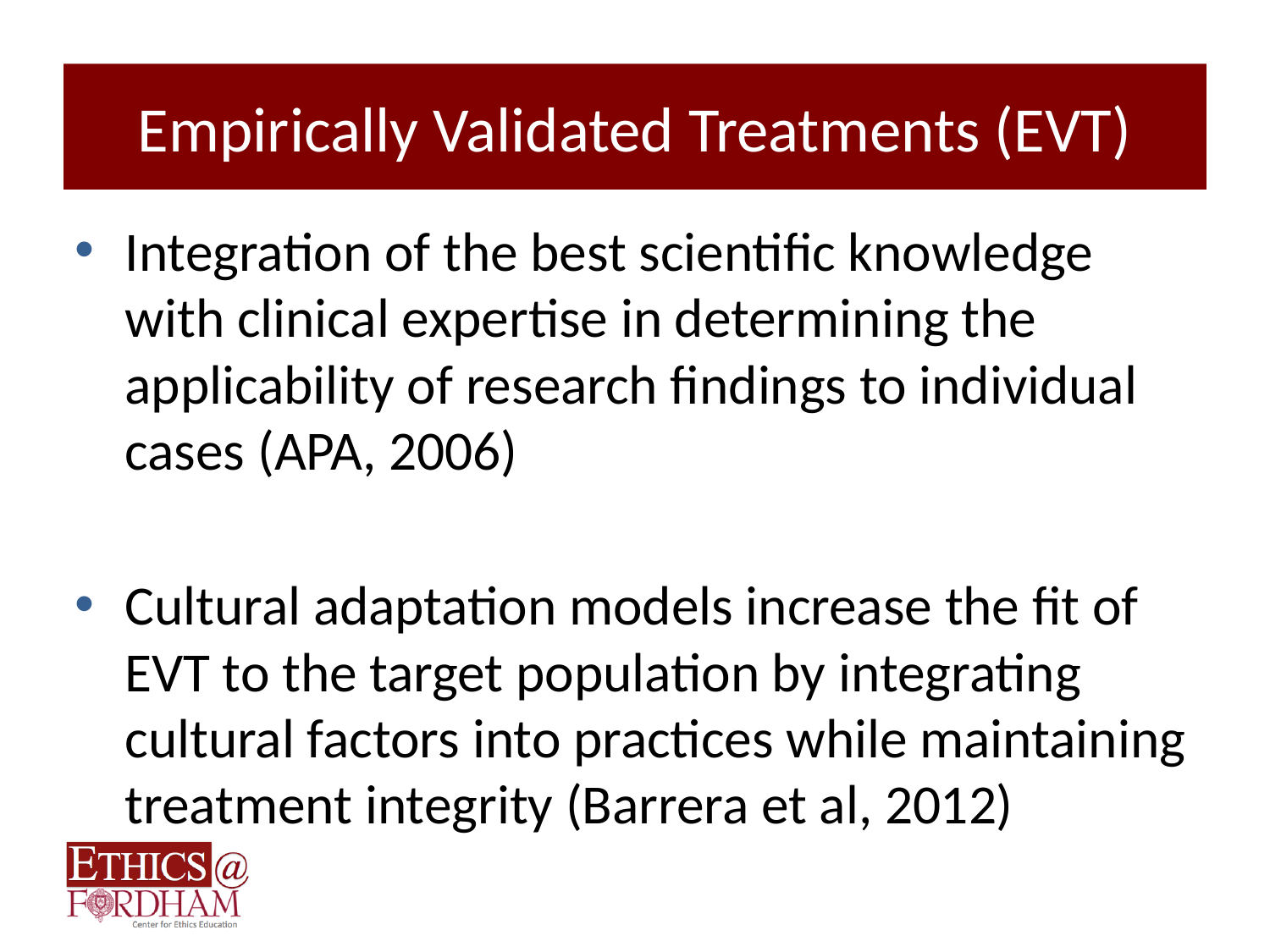

# Empirically Validated Treatments (EVT)
Integration of the best scientific knowledge with clinical expertise in determining the applicability of research findings to individual cases (APA, 2006)

Cultural adaptation models increase the fit of EVT to the target population by integrating cultural factors into practices while maintaining treatment integrity (Barrera et al, 2012)